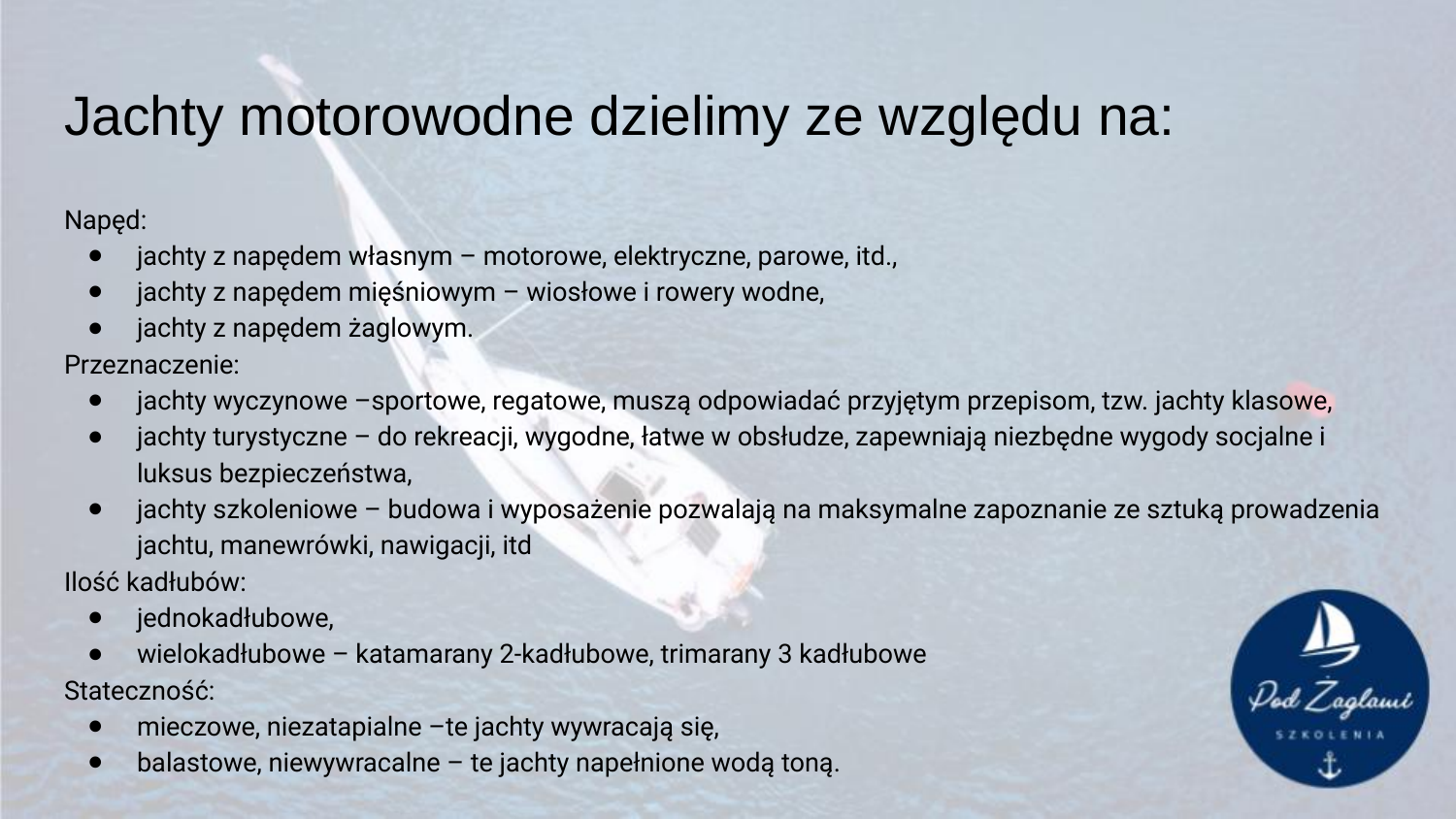

# Jachty motorowodne dzielimy ze względu na:
Napęd:
jachty z napędem własnym – motorowe, elektryczne, parowe, itd.,
jachty z napędem mięśniowym – wiosłowe i rowery wodne,
jachty z napędem żaglowym.
Przeznaczenie:
jachty wyczynowe –sportowe, regatowe, muszą odpowiadać przyjętym przepisom, tzw. jachty klasowe,
jachty turystyczne – do rekreacji, wygodne, łatwe w obsłudze, zapewniają niezbędne wygody socjalne i luksus bezpieczeństwa,
jachty szkoleniowe – budowa i wyposażenie pozwalają na maksymalne zapoznanie ze sztuką prowadzenia jachtu, manewrówki, nawigacji, itd
Ilość kadłubów:
jednokadłubowe,
wielokadłubowe – katamarany 2-kadłubowe, trimarany 3 kadłubowe
Stateczność:
mieczowe, niezatapialne –te jachty wywracają się,
balastowe, niewywracalne – te jachty napełnione wodą toną.